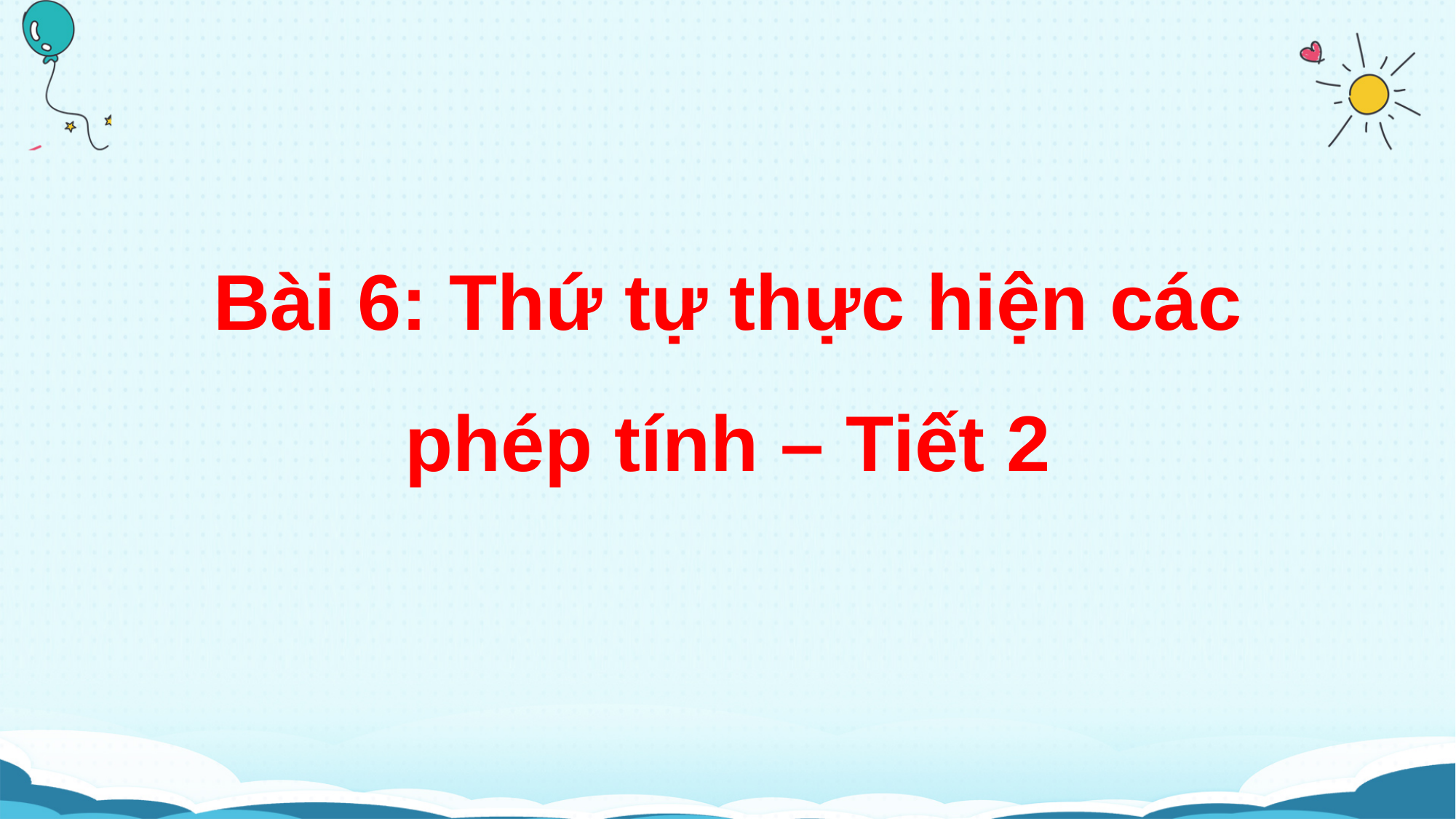

Bài 6: Thứ tự thực hiện các
phép tính – Tiết 2